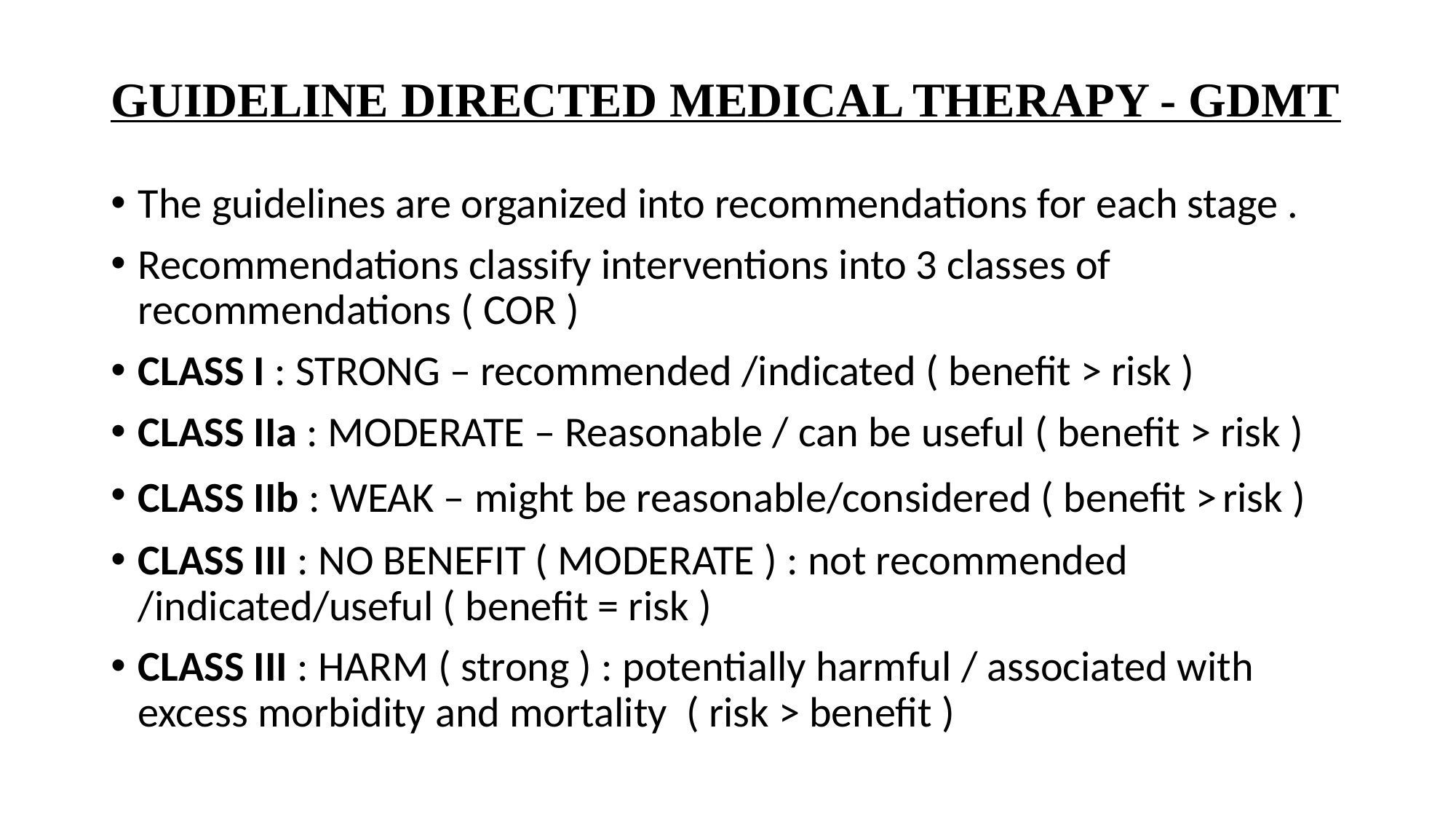

# GUIDELINE DIRECTED MEDICAL THERAPY - GDMT
The guidelines are organized into recommendations for each stage .
Recommendations classify interventions into 3 classes of recommendations ( COR )
CLASS I : STRONG – recommended /indicated ( benefit > risk )
CLASS IIa : MODERATE – Reasonable / can be useful ( benefit > risk )
CLASS IIb : WEAK – might be reasonable/considered ( benefit > risk )
CLASS III : NO BENEFIT ( MODERATE ) : not recommended /indicated/useful ( benefit = risk )
CLASS III : HARM ( strong ) : potentially harmful / associated with excess morbidity and mortality  ( risk > benefit )